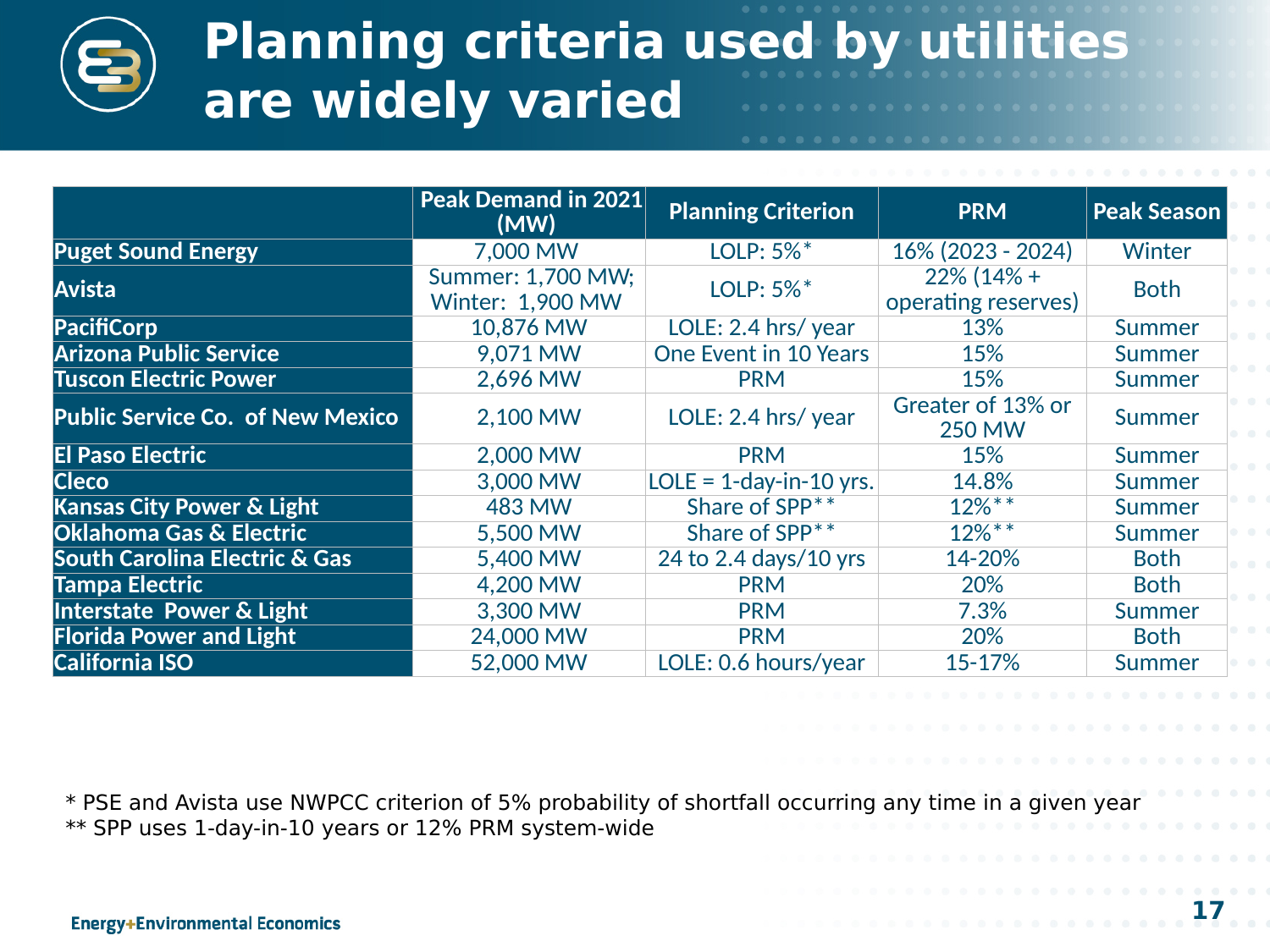

# Planning criteria used by utilities are widely varied
|  | Peak Demand in 2021 (MW) | Planning Criterion | PRM | Peak Season |
| --- | --- | --- | --- | --- |
| Puget Sound Energy | 7,000 MW | LOLP: 5%\* | 16% (2023 - 2024) | Winter |
| Avista | Summer: 1,700 MW; Winter: 1,900 MW | LOLP: 5%\* | 22% (14% + operating reserves) | Both |
| PacifiCorp | 10,876 MW | LOLE: 2.4 hrs/ year | 13% | Summer |
| Arizona Public Service | 9,071 MW | One Event in 10 Years | 15% | Summer |
| Tuscon Electric Power | 2,696 MW | PRM | 15% | Summer |
| Public Service Co. of New Mexico | 2,100 MW | LOLE: 2.4 hrs/ year | Greater of 13% or 250 MW | Summer |
| El Paso Electric | 2,000 MW | PRM | 15% | Summer |
| Cleco | 3,000 MW | LOLE = 1-day-in-10 yrs. | 14.8% | Summer |
| Kansas City Power & Light | 483 MW | Share of SPP\*\* | 12%\*\* | Summer |
| Oklahoma Gas & Electric | 5,500 MW | Share of SPP\*\* | 12%\*\* | Summer |
| South Carolina Electric & Gas | 5,400 MW | 24 to 2.4 days/10 yrs | 14-20% | Both |
| Tampa Electric | 4,200 MW | PRM | 20% | Both |
| Interstate Power & Light | 3,300 MW | PRM | 7.3% | Summer |
| Florida Power and Light | 24,000 MW | PRM | 20% | Both |
| California ISO | 52,000 MW | LOLE: 0.6 hours/year | 15-17% | Summer |
* PSE and Avista use NWPCC criterion of 5% probability of shortfall occurring any time in a given year
** SPP uses 1-day-in-10 years or 12% PRM system-wide